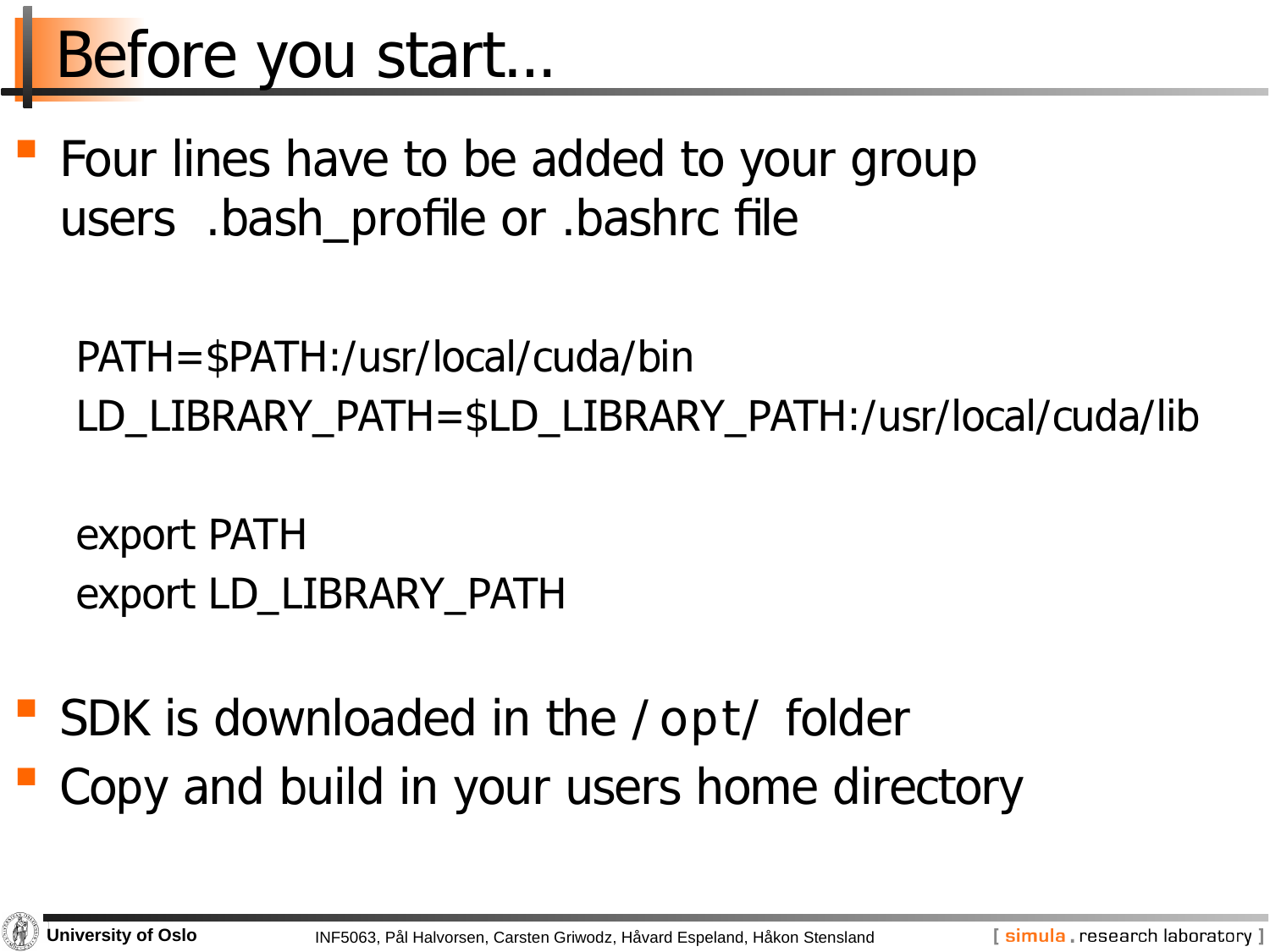

# Before you start…
Four lines have to be added to your group users  .bash_profile or .bashrc file

PATH=$PATH:/usr/local/cuda/bin
LD_LIBRARY_PATH=$LD_LIBRARY_PATH:/usr/local/cuda/lib

export PATH
export LD_LIBRARY_PATH

SDK is downloaded in the /opt/ folder
Copy and build in your users home directory